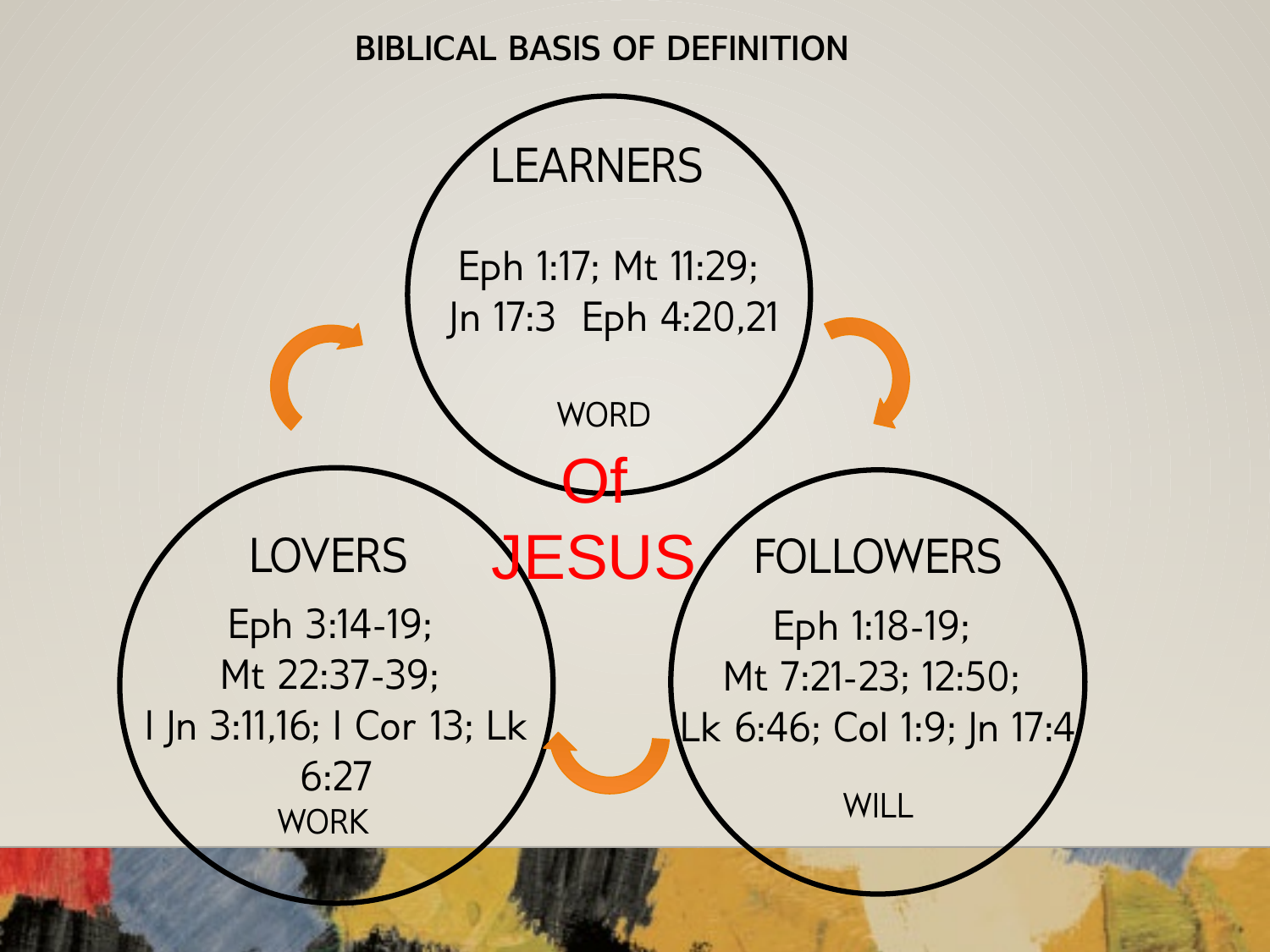

BIBLICAL BASIS OF DEFINITION

LEARNERS
Eph 1:17; Mt 11:29;
 Jn 17:3  Eph 4:20,21

WORD
Of JESUS

LOVERS
FOLLOWERS
Eph 3:14-19;
Mt 22:37-39;
I Jn 3:11,16; I Cor 13; Lk 6:27
Eph 1:18-19;
Mt 7:21-23; 12:50;
Lk 6:46; Col 1:9; Jn 17:4

WILL
WORK